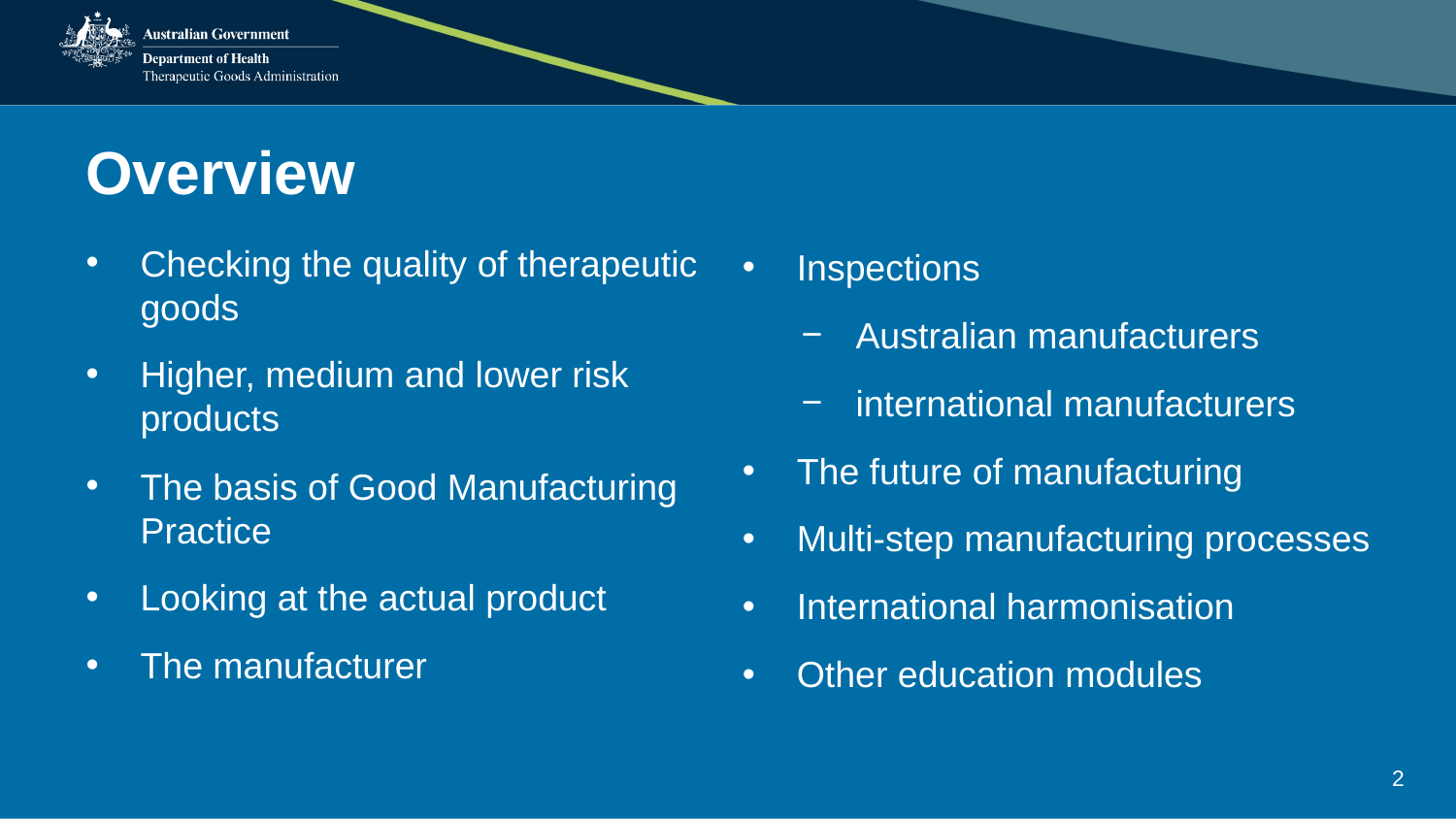

# Overview
Inspections
Australian manufacturers
international manufacturers
The future of manufacturing
Multi-step manufacturing processes
International harmonisation
Other education modules
Checking the quality of therapeutic goods
Higher, medium and lower risk products
The basis of Good Manufacturing Practice
Looking at the actual product
The manufacturer

2